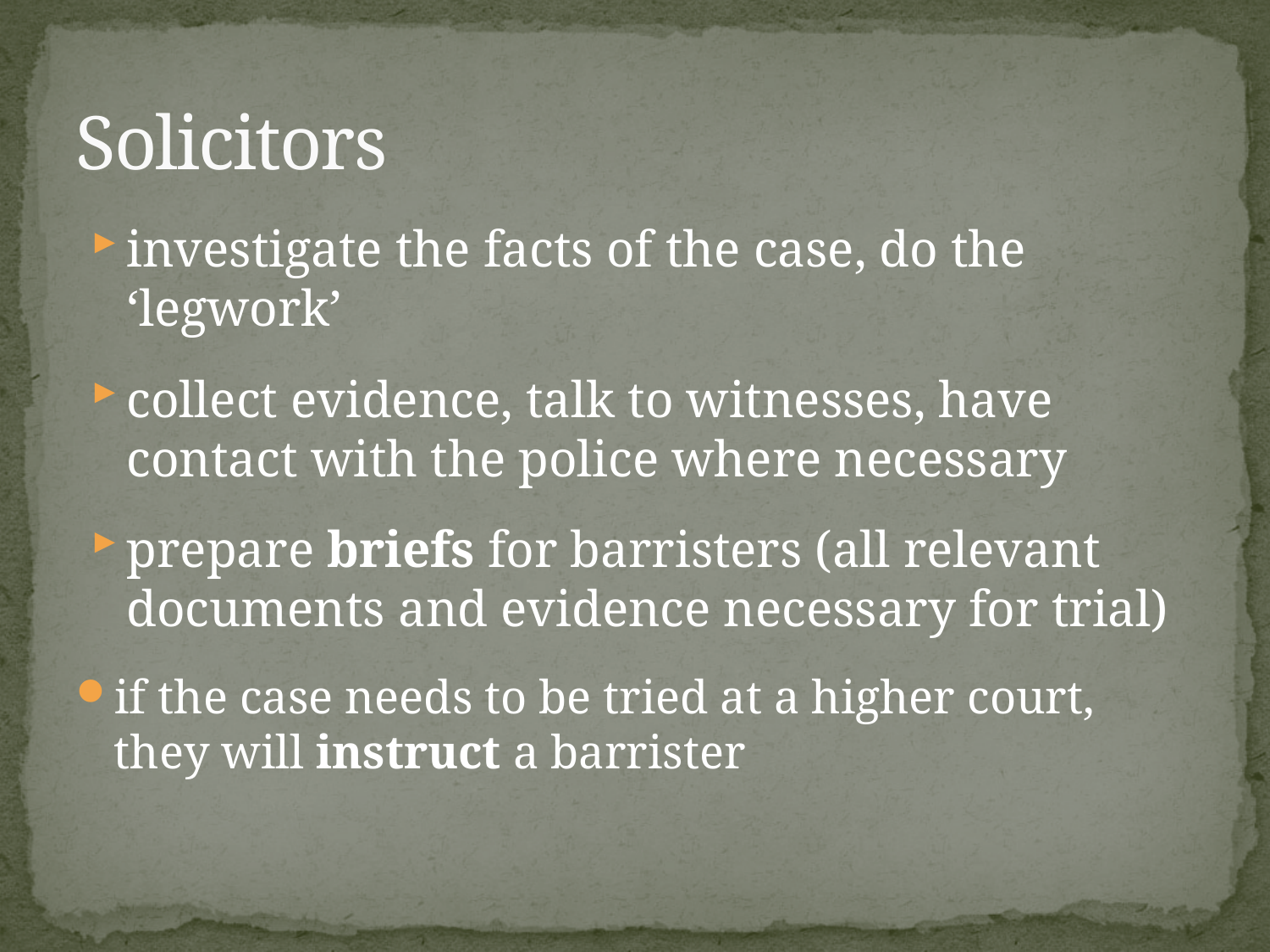

# Solicitors
investigate the facts of the case, do the ‘legwork’
collect evidence, talk to witnesses, have contact with the police where necessary
prepare briefs for barristers (all relevant documents and evidence necessary for trial)
if the case needs to be tried at a higher court, they will instruct a barrister